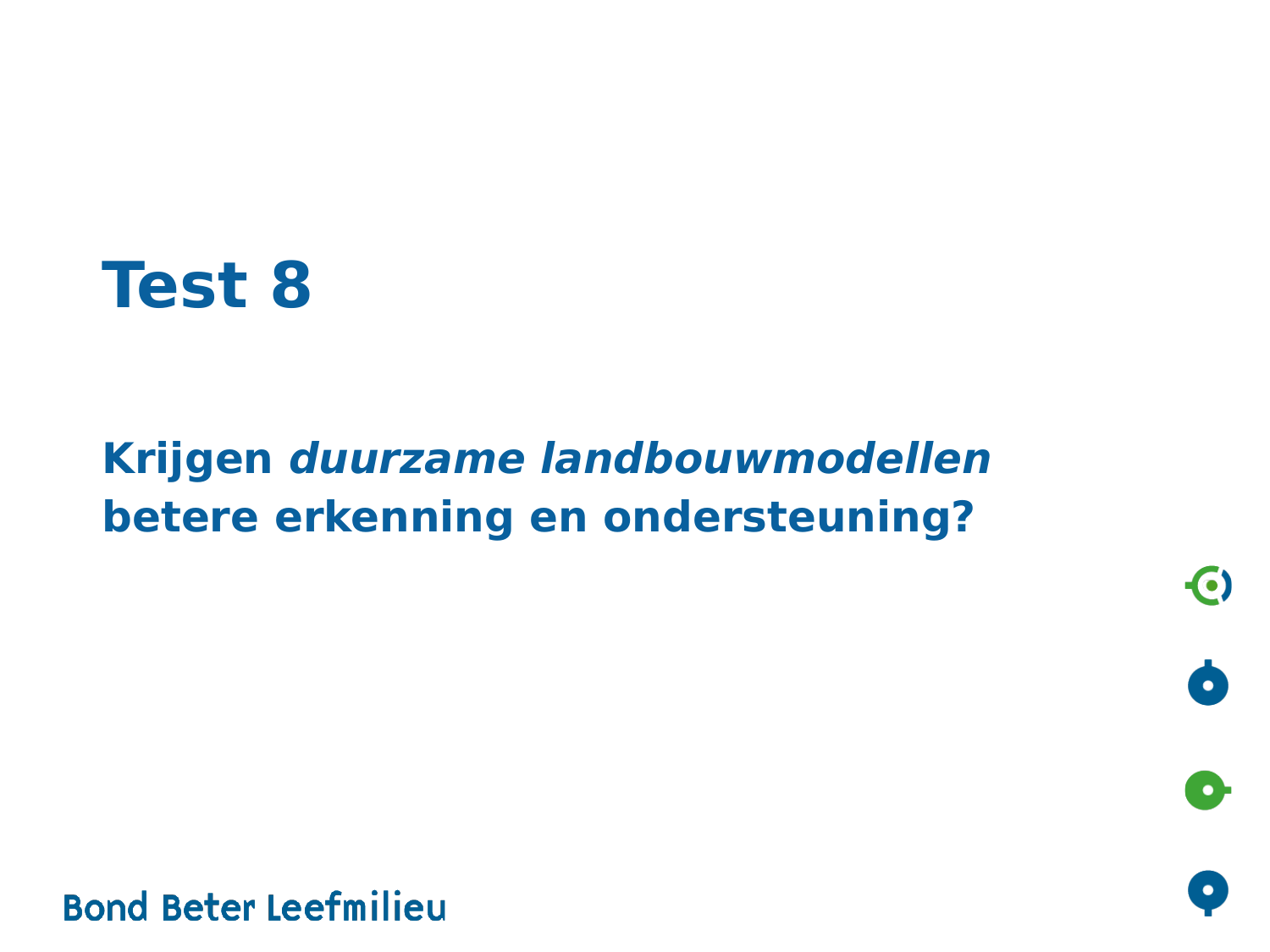

#
Test 8

Krijgen duurzame landbouwmodellen betere erkenning en ondersteuning?